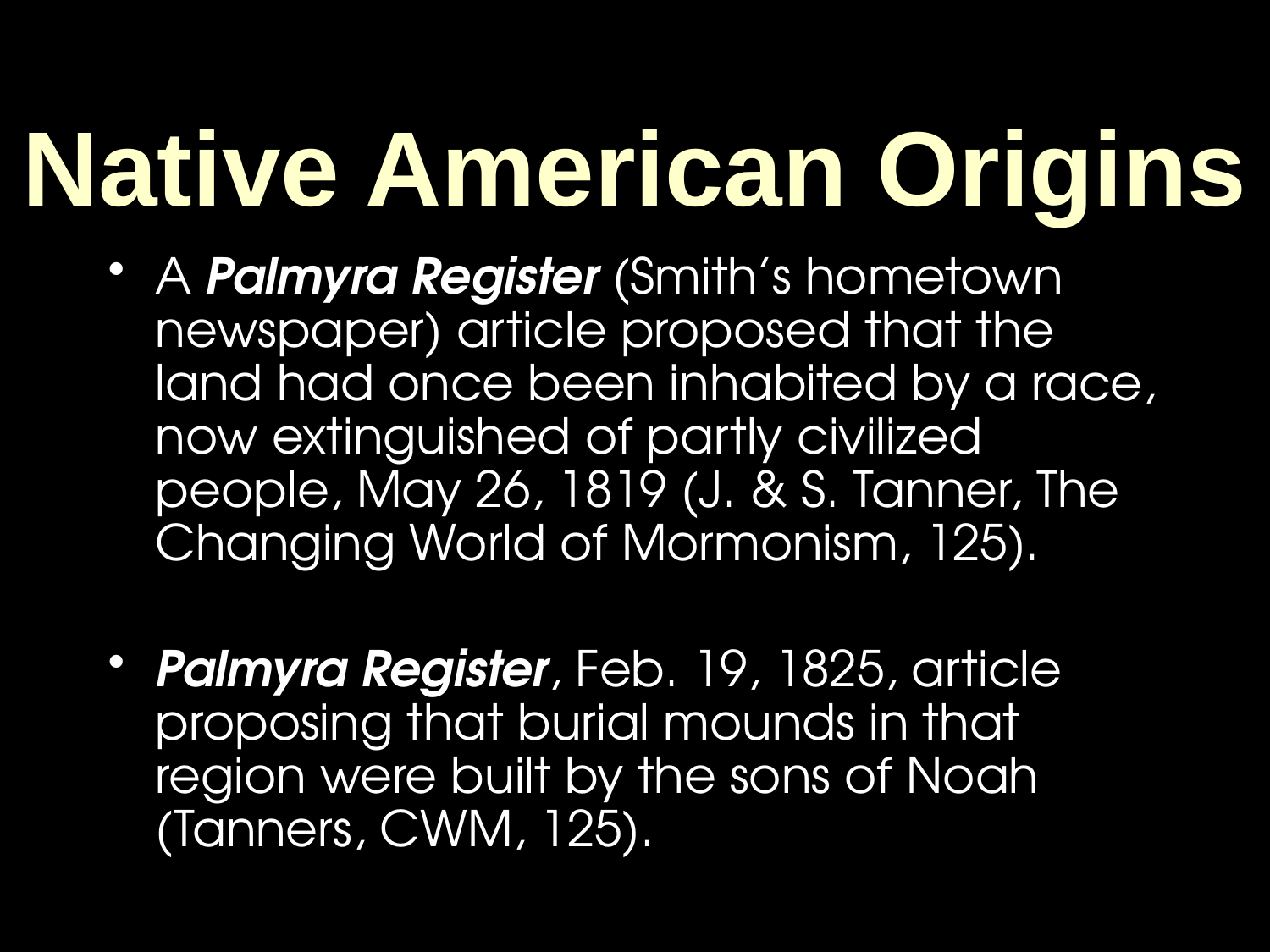

Native American Origins
#
A Palmyra Register (Smith’s hometown newspaper) article proposed that the land had once been inhabited by a race, now extinguished of partly civilized people, May 26, 1819 (J. & S. Tanner, The Changing World of Mormonism, 125).

Palmyra Register, Feb. 19, 1825, article proposing that burial mounds in that region were built by the sons of Noah (Tanners, CWM, 125).